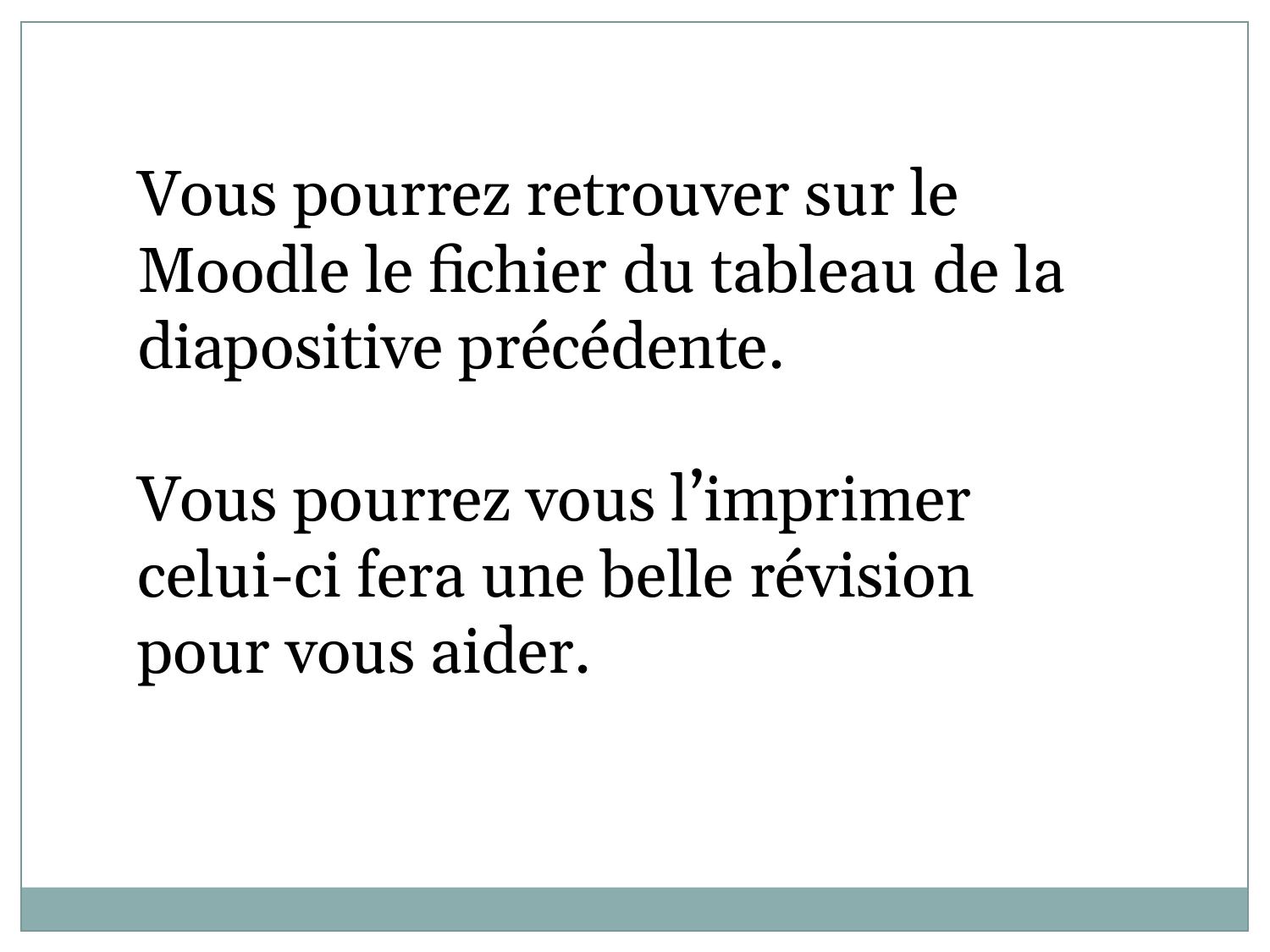

Vous pourrez retrouver sur le Moodle le fichier du tableau de la diapositive précédente.

Vous pourrez vous l’imprimer celui-ci fera une belle révision pour vous aider.